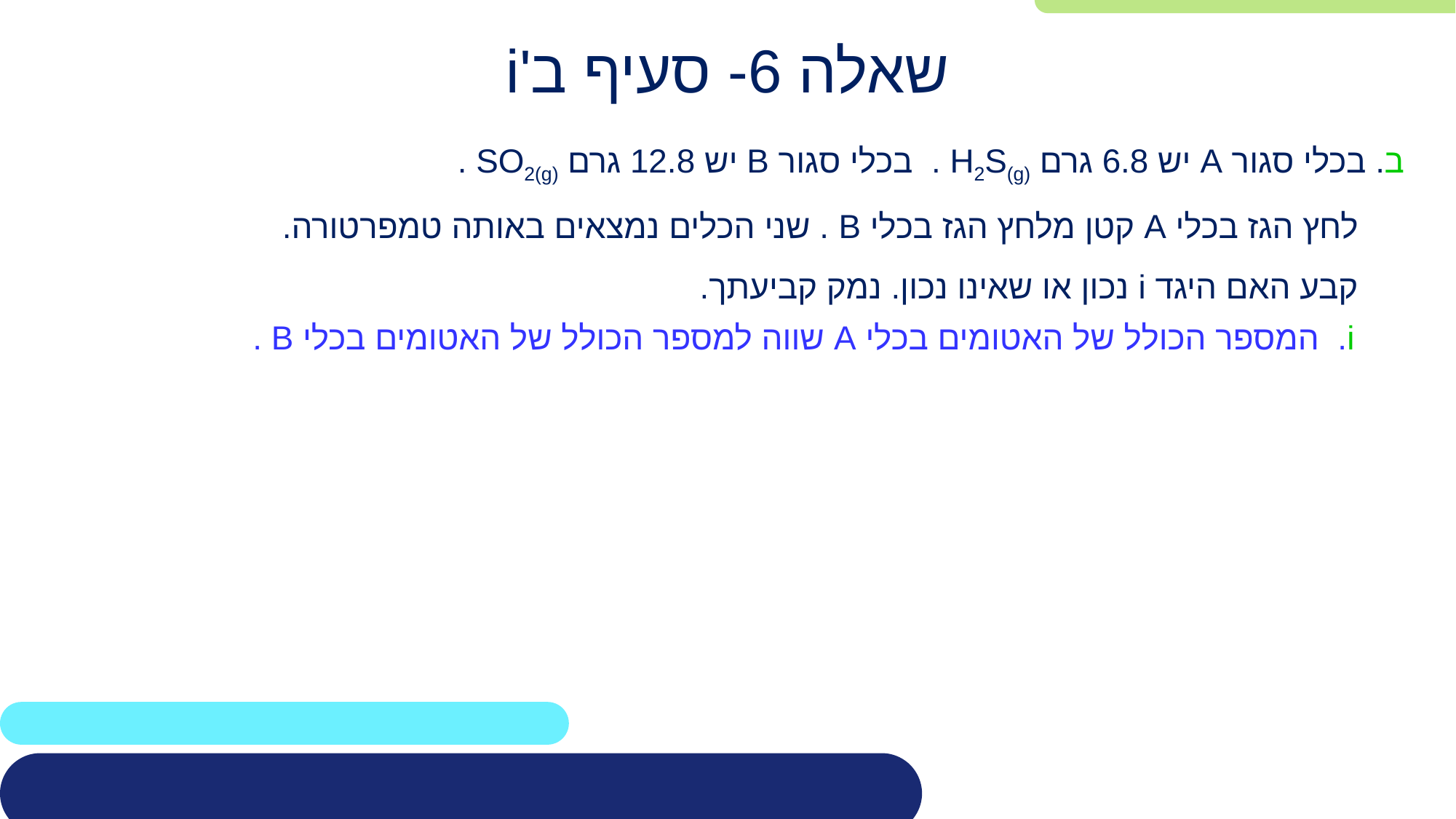

# שאלה 6- סעיף ב'i
ב. בכלי סגור A יש 6.8 גרם H2S(g) .  בכלי סגור B יש 12.8 גרם SO2(g) .
     לחץ הגז בכלי A קטן מלחץ הגז בכלי B . שני הכלים נמצאים באותה טמפרטורה.
     קבע האם היגד i נכון או שאינו נכון. נמק קביעתך.
i.  המספר הכולל של האטומים בכלי A שווה למספר הכולל של האטומים בכלי B .